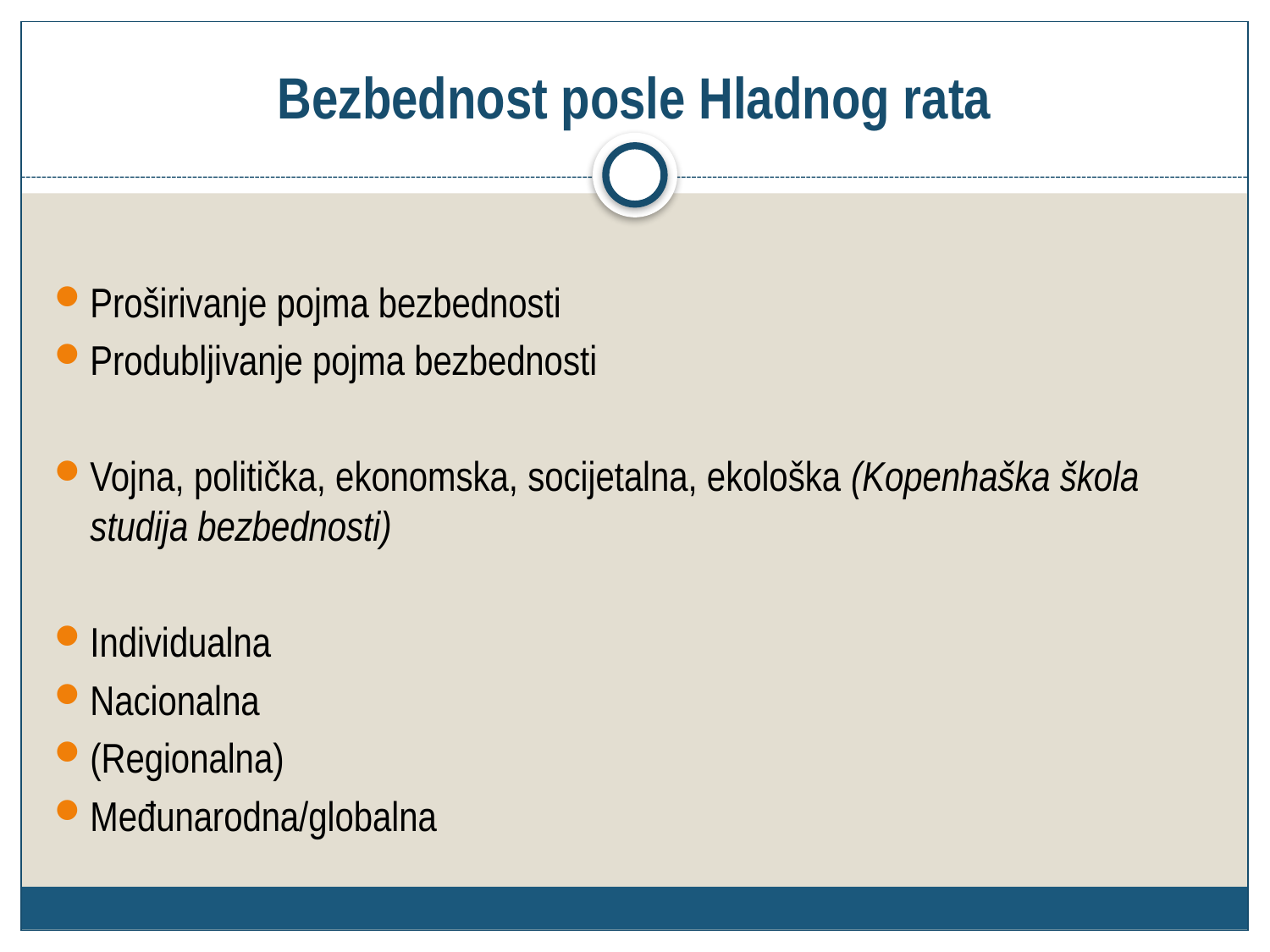

# Bezbednost posle Hladnog rata

Proširivanje pojma bezbednosti
Produbljivanje pojma bezbednosti

Vojna, politička, ekonomska, socijetalna, ekološka (Kopenhaška škola studija bezbednosti)

Individualna
Nacionalna
(Regionalna)
Međunarodna/globalna